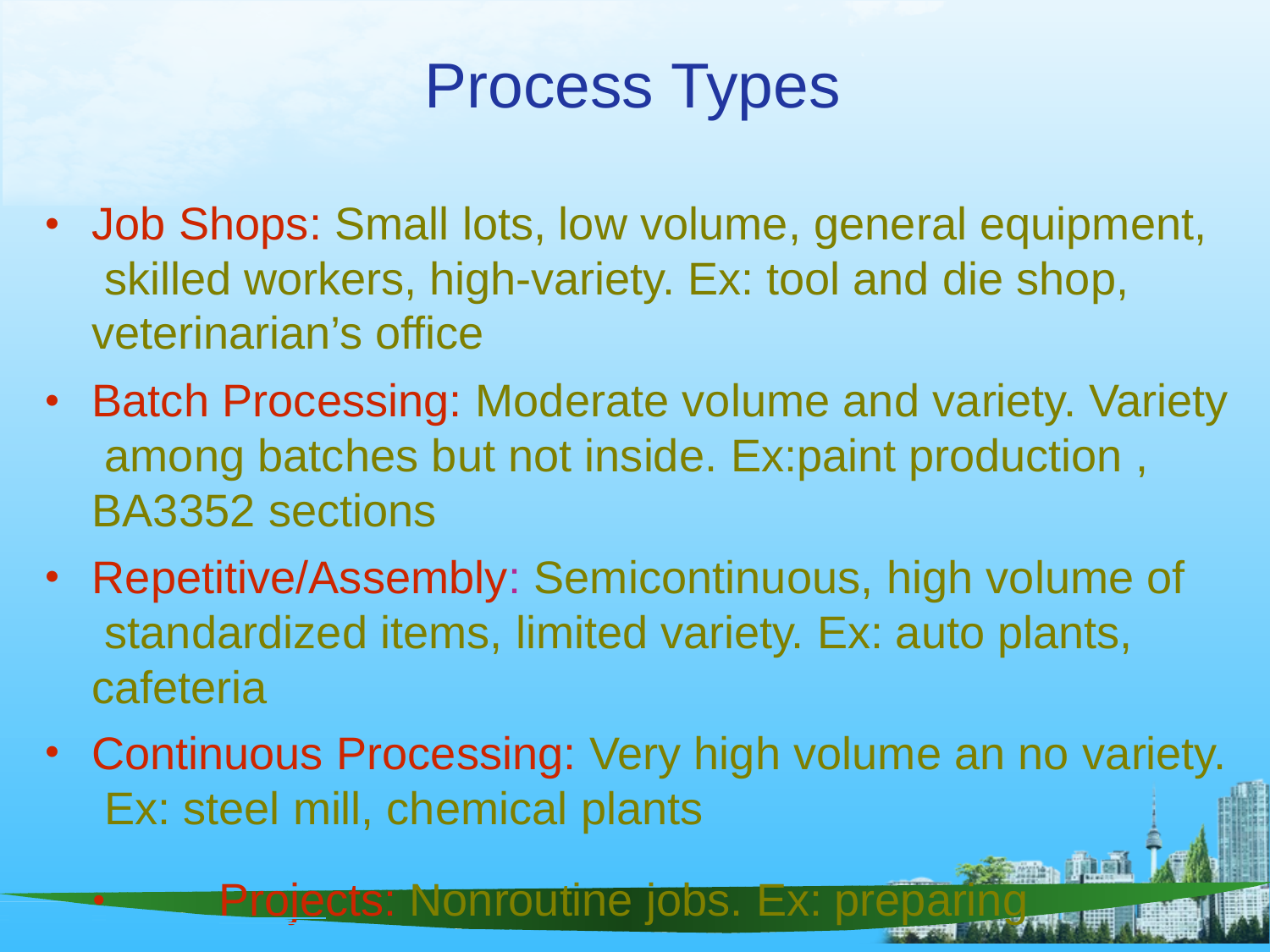

# Process Types
Job Shops: Small lots, low volume, general equipment,  skilled workers, high-variety. Ex: tool and die shop,  veterinarian’s office
Batch Processing: Moderate volume and variety. Variety  among batches but not inside. Ex:paint production ,  BA3352 sections
Repetitive/Assembly: Semicontinuous, high volume of  standardized items, limited variety. Ex: auto plants,  cafeteria
Continuous Processing: Very high volume an no variety.  Ex: steel mill, chemical plants
•
•

 	•	Projects: Nonroutine jobs. Ex: preparing B5A3352  midterm